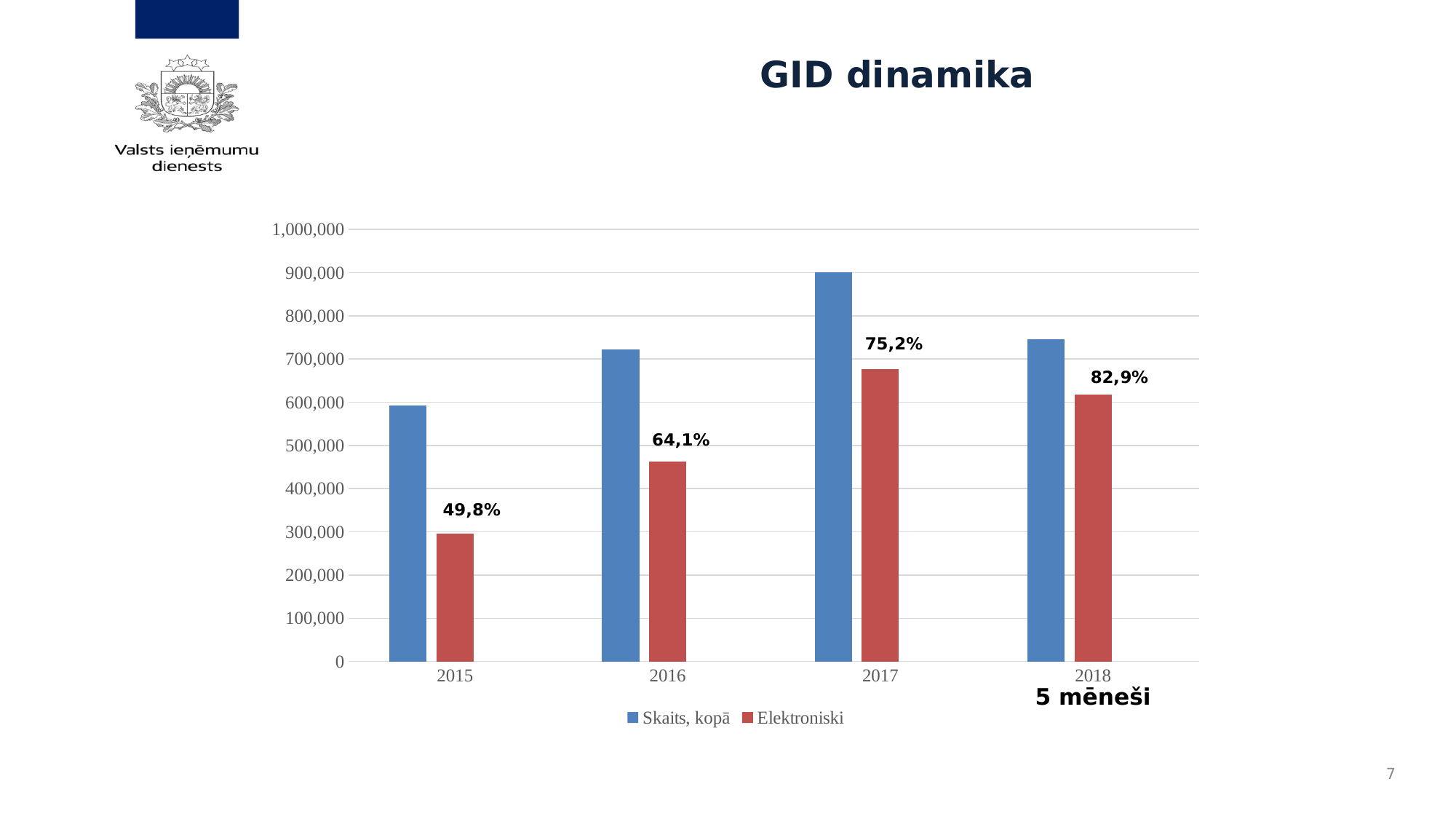

# GID dinamika

### Chart

| Category | Skaits, kopā | Elektroniski | Column1 |
|---|---|---|---|
| 2015 | 593191.0 | 295409.118 | None |
| 2016 | 722693.0 | 463246.213 | None |
| 2017 | 900243.0 | 676982.736 | None |
| 2018 | 746108.0 | 618523.532 | None |
75,2%
64,1%
49,8%
5 mēneši

7